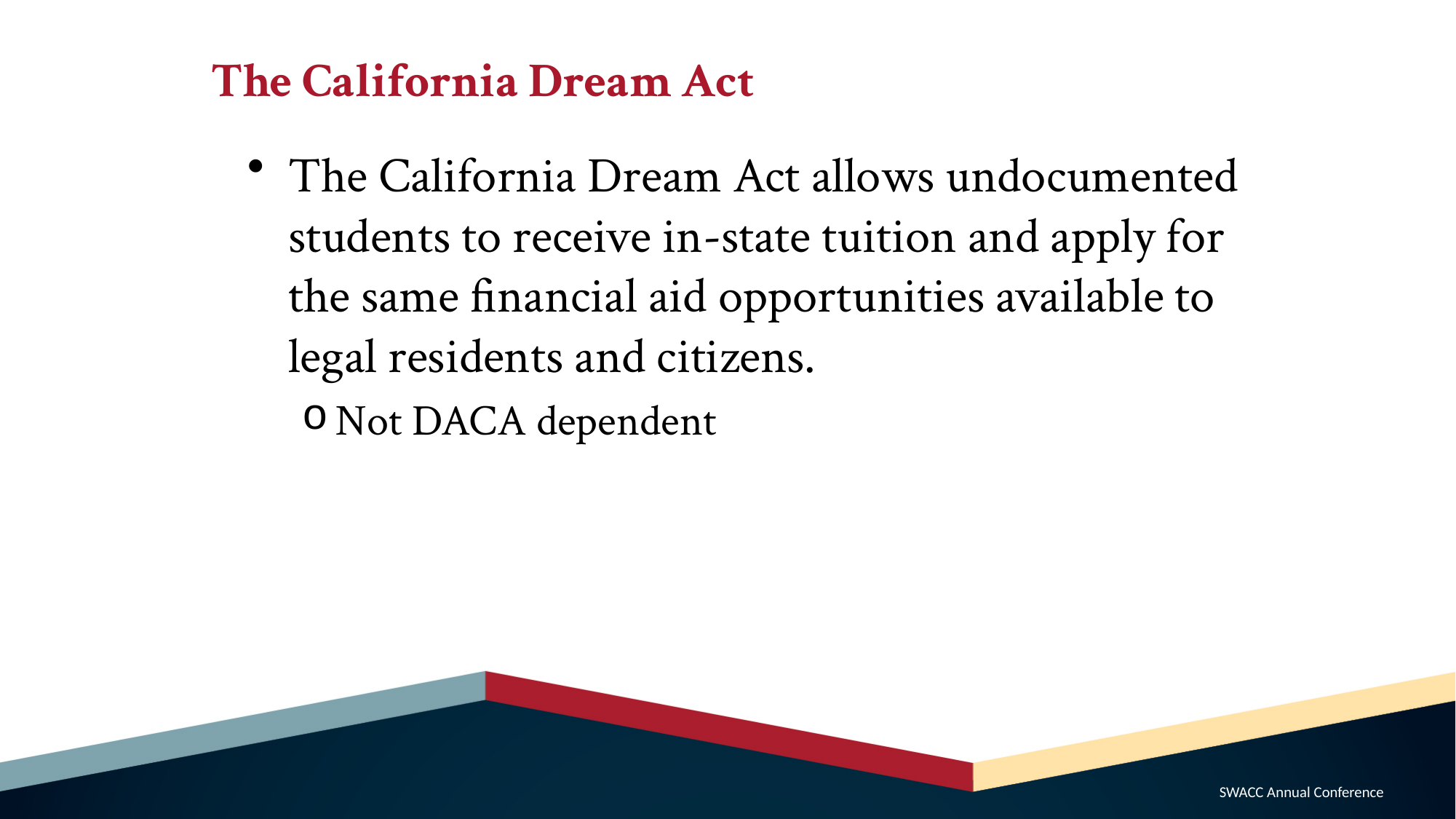

# The California Dream Act
The California Dream Act allows undocumented students to receive in-state tuition and apply for the same financial aid opportunities available to legal residents and citizens.
Not DACA dependent